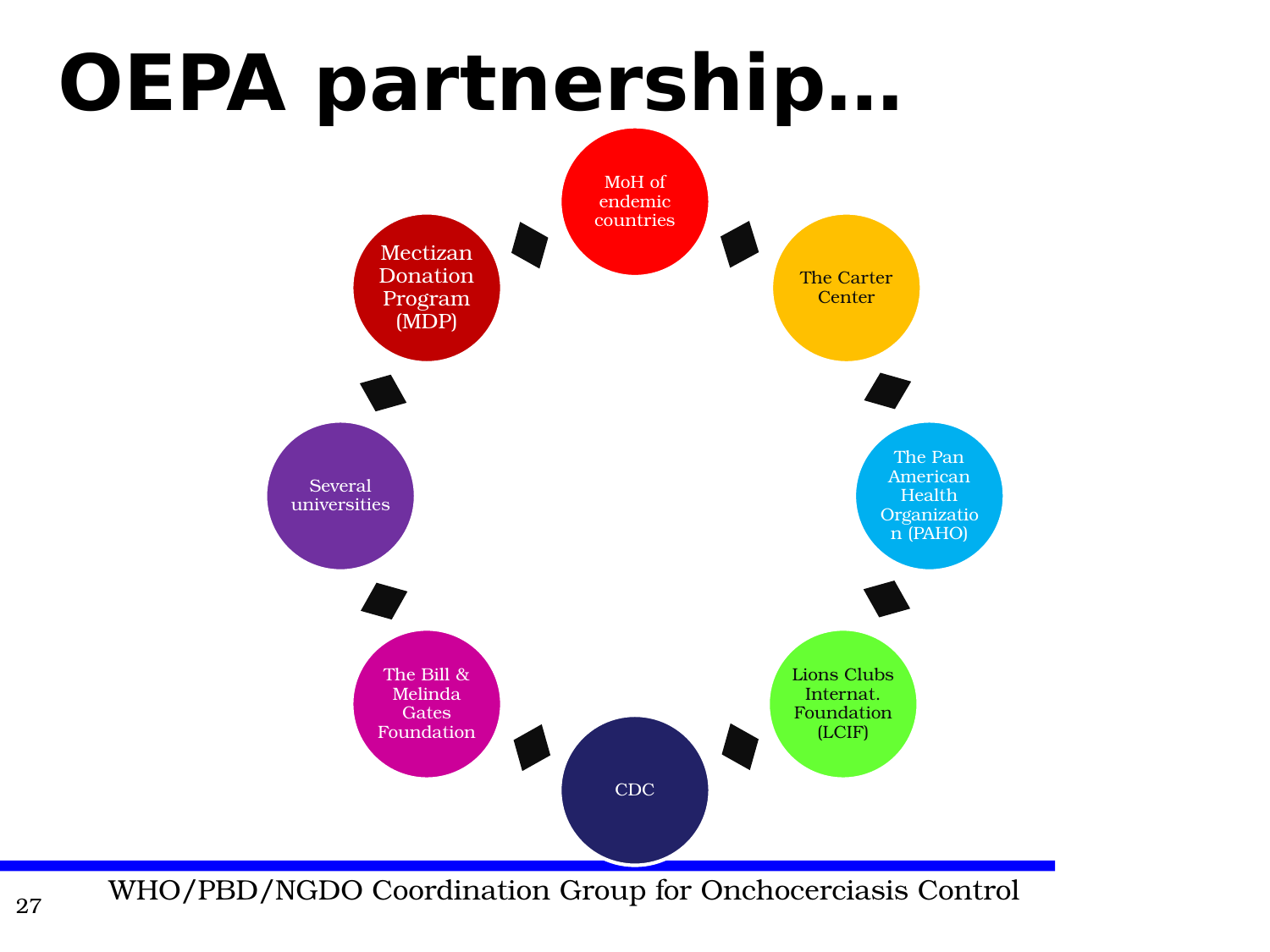

# OEPA partnership…
MoH of endemic countries

The Carter Center

The Pan American Health Organization (PAHO)

Lions Clubs Internat. Foundation(LCIF)

CDC

The Bill & Melinda Gates Foundation

Several universities

Mectizan Donation Program (MDP)

WHO/PBD/NGDO Coordination Group for Onchocerciasis Control
27